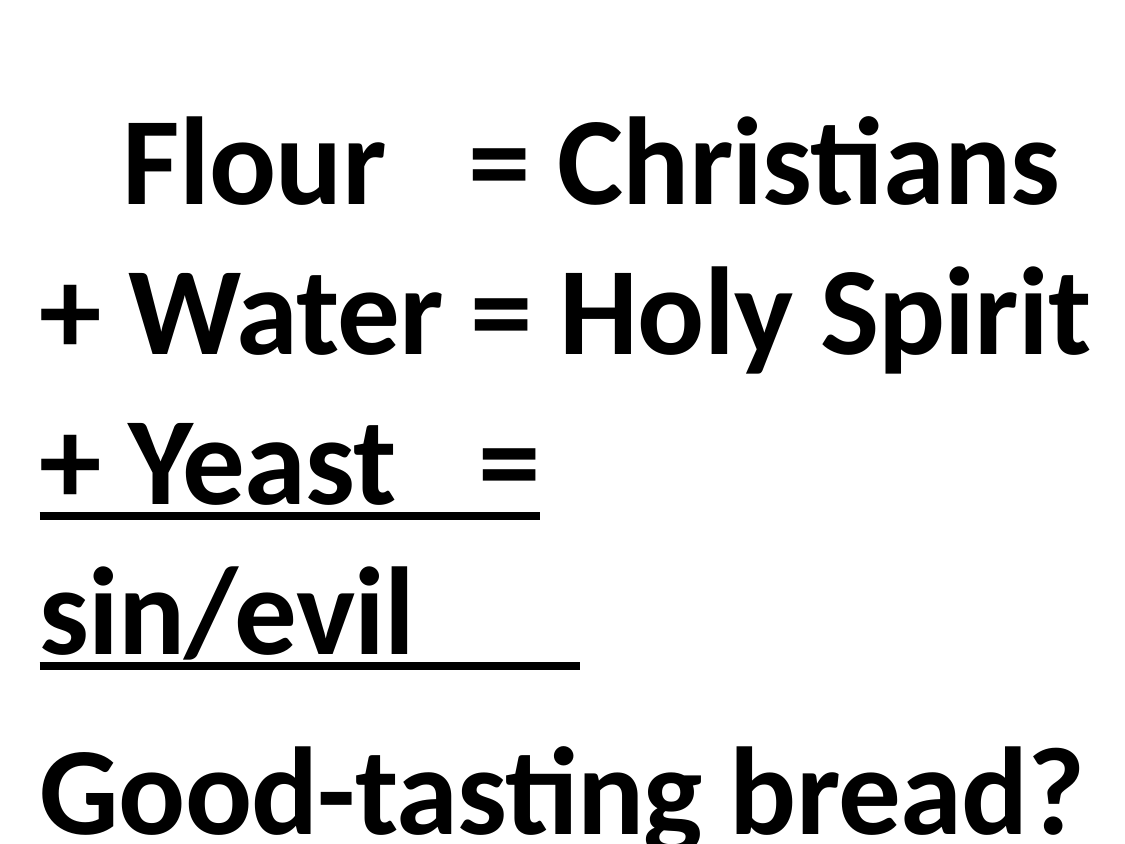

Flour   = Christians
+ Water = Holy Spirit
+ Yeast   = sin/evil      .

Good-tasting bread?